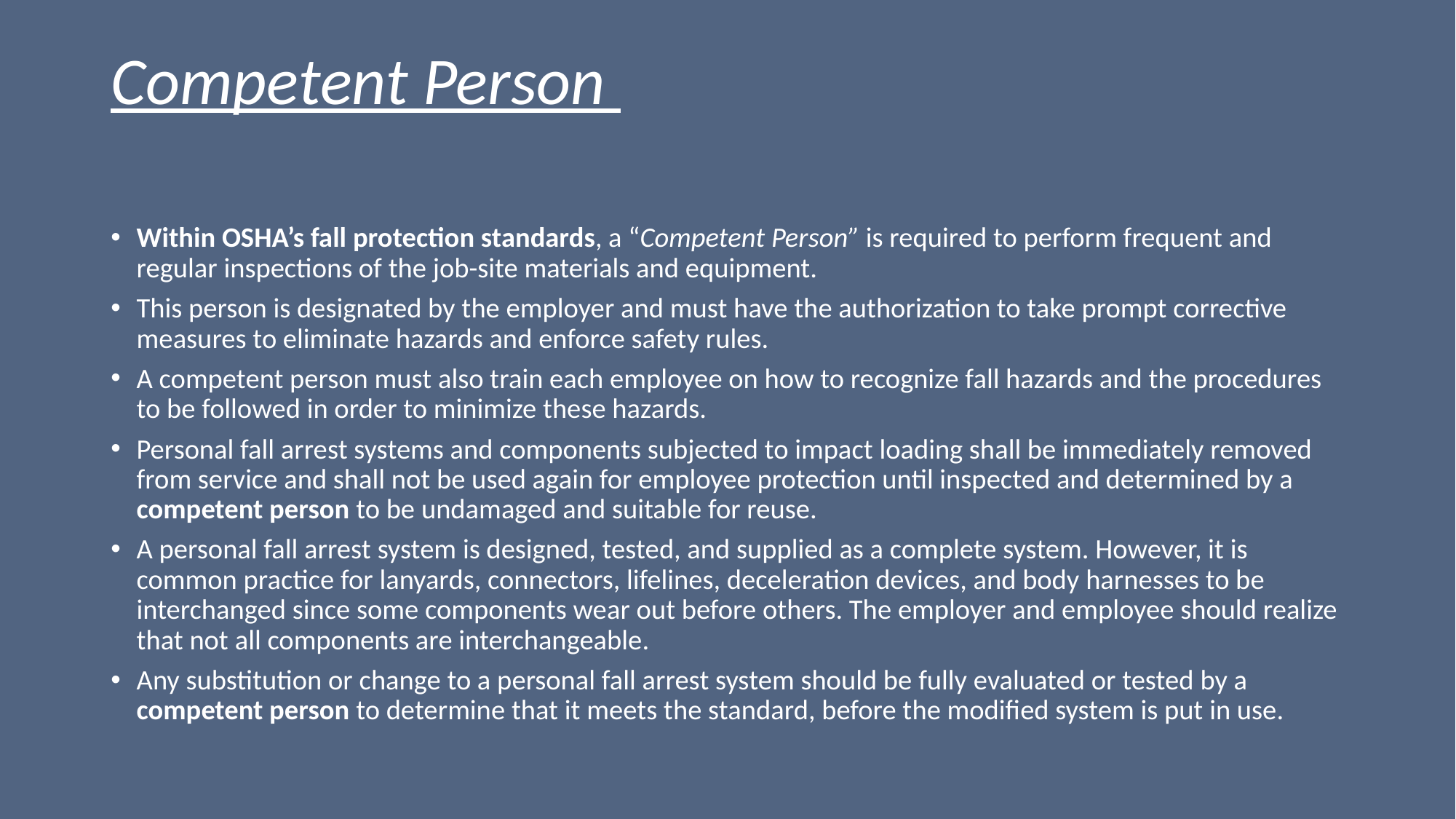

# Competent Person
Within OSHA’s fall protection standards, a “Competent Person” is required to perform frequent and regular inspections of the job-site materials and equipment.
This person is designated by the employer and must have the authorization to take prompt corrective measures to eliminate hazards and enforce safety rules.
A competent person must also train each employee on how to recognize fall hazards and the procedures to be followed in order to minimize these hazards.
Personal fall arrest systems and components subjected to impact loading shall be immediately removed from service and shall not be used again for employee protection until inspected and determined by a competent person to be undamaged and suitable for reuse.
A personal fall arrest system is designed, tested, and supplied as a complete system. However, it is common practice for lanyards, connectors, lifelines, deceleration devices, and body harnesses to be interchanged since some components wear out before others. The employer and employee should realize that not all components are interchangeable.
Any substitution or change to a personal fall arrest system should be fully evaluated or tested by a competent person to determine that it meets the standard, before the modified system is put in use.